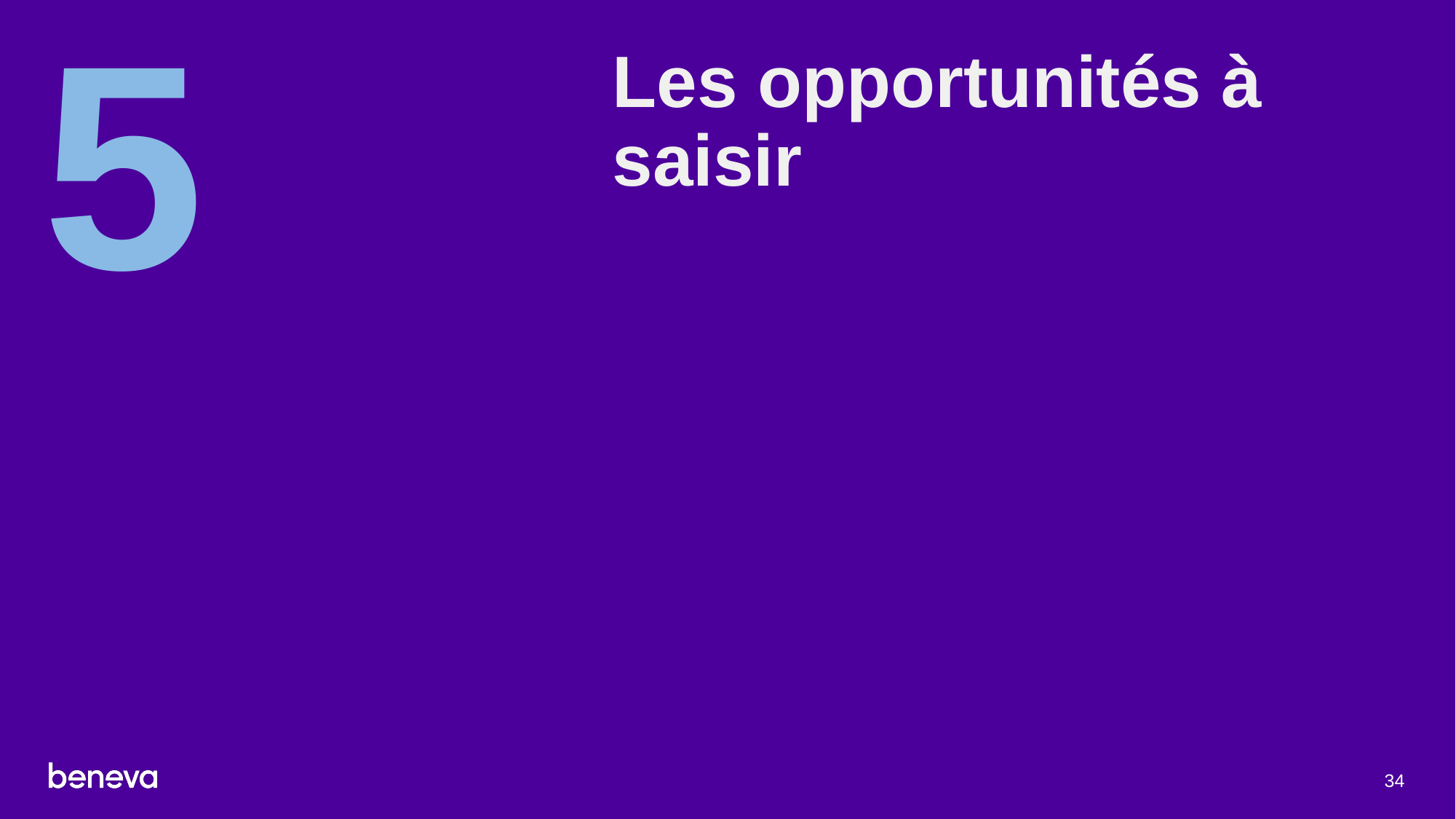

# Les opportunités à saisir
5
34